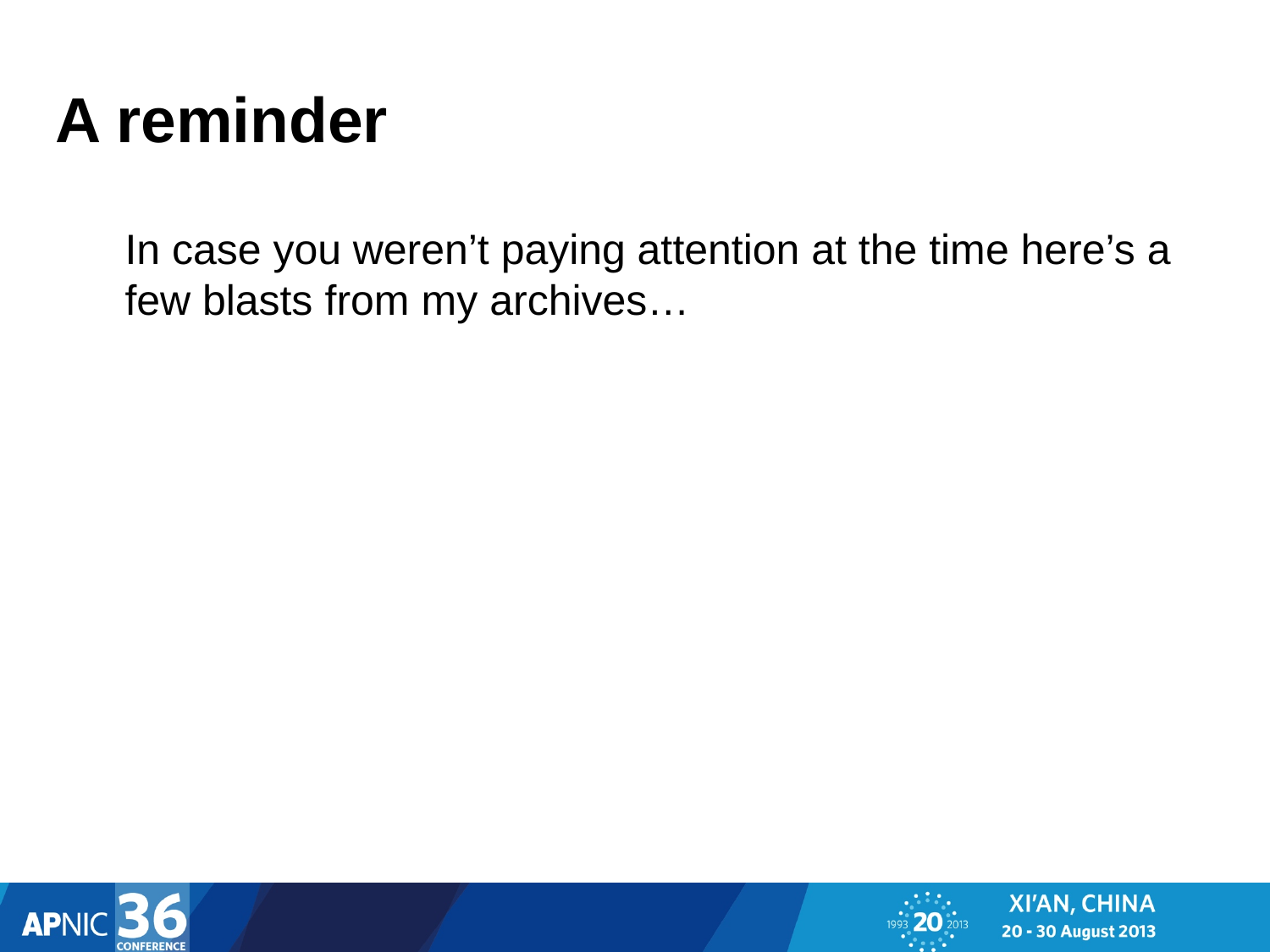

# A reminder
In case you weren’t paying attention at the time here’s a few blasts from my archives…